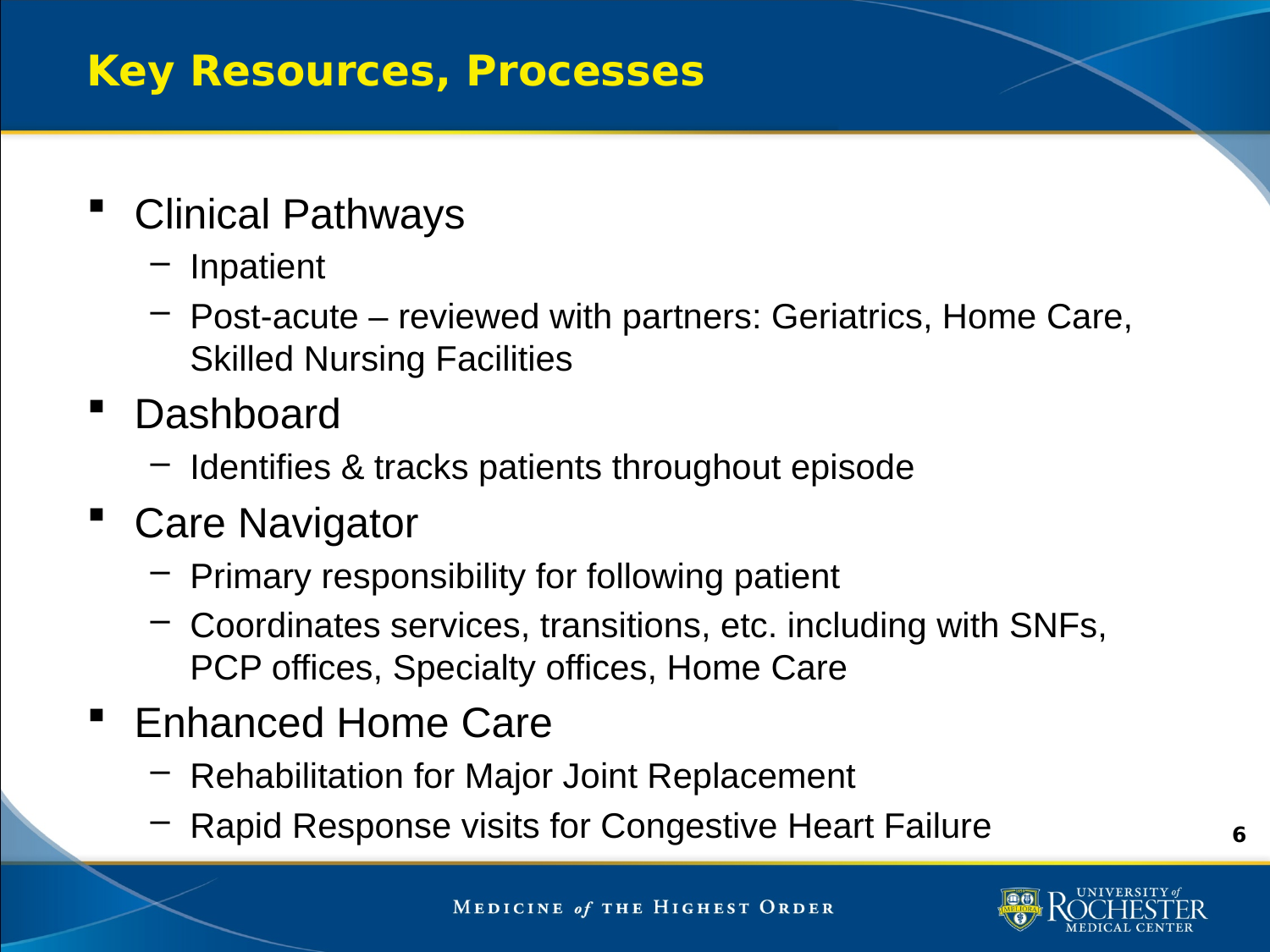

# Key Resources, Processes
Clinical Pathways
Inpatient
Post-acute – reviewed with partners: Geriatrics, Home Care, Skilled Nursing Facilities
Dashboard
Identifies & tracks patients throughout episode
Care Navigator
Primary responsibility for following patient
Coordinates services, transitions, etc. including with SNFs, PCP offices, Specialty offices, Home Care
Enhanced Home Care
Rehabilitation for Major Joint Replacement
Rapid Response visits for Congestive Heart Failure
6